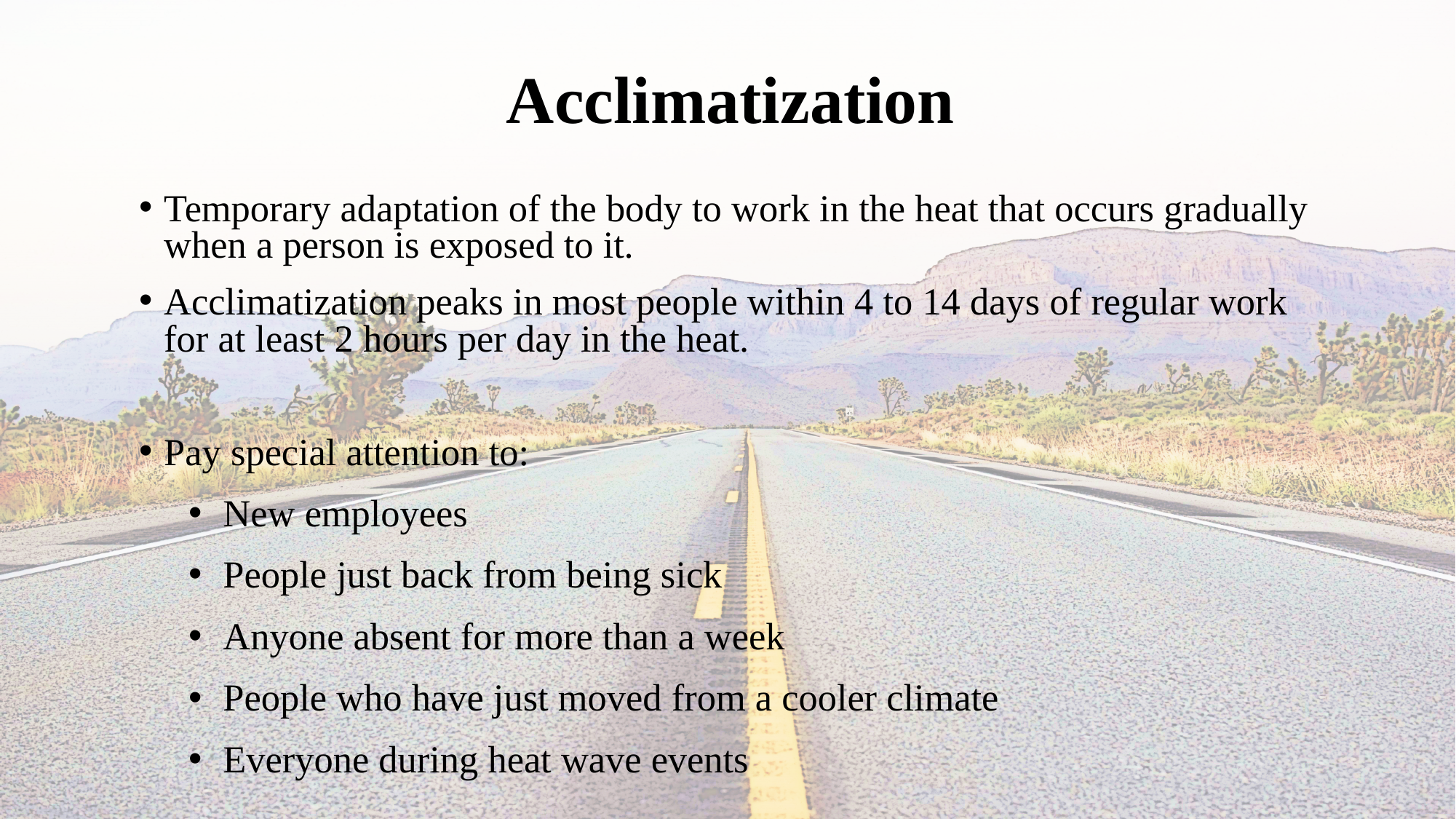

Acclimatization
Temporary adaptation of the body to work in the heat that occurs gradually when a person is exposed to it.
Acclimatization peaks in most people within 4 to 14 days of regular work for at least 2 hours per day in the heat.

Pay special attention to:
 New employees
 People just back from being sick
 Anyone absent for more than a week
 People who have just moved from a cooler climate
 Everyone during heat wave events